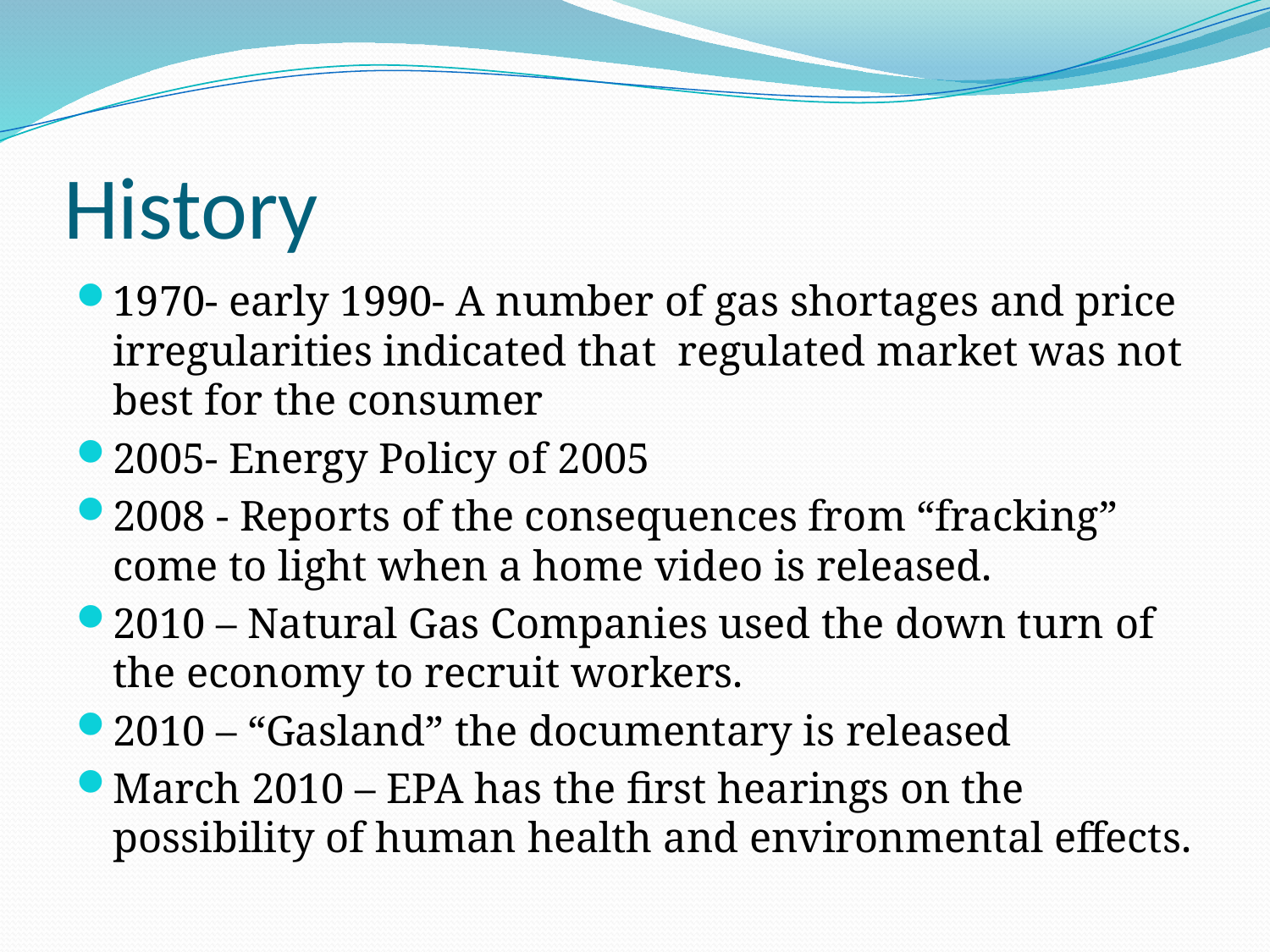

# History
1970- early 1990- A number of gas shortages and price irregularities indicated that  regulated market was not best for the consumer
2005- Energy Policy of 2005
2008 - Reports of the consequences from “fracking” come to light when a home video is released.
2010 – Natural Gas Companies used the down turn of the economy to recruit workers.
2010 – “Gasland” the documentary is released
March 2010 – EPA has the first hearings on the possibility of human health and environmental effects.